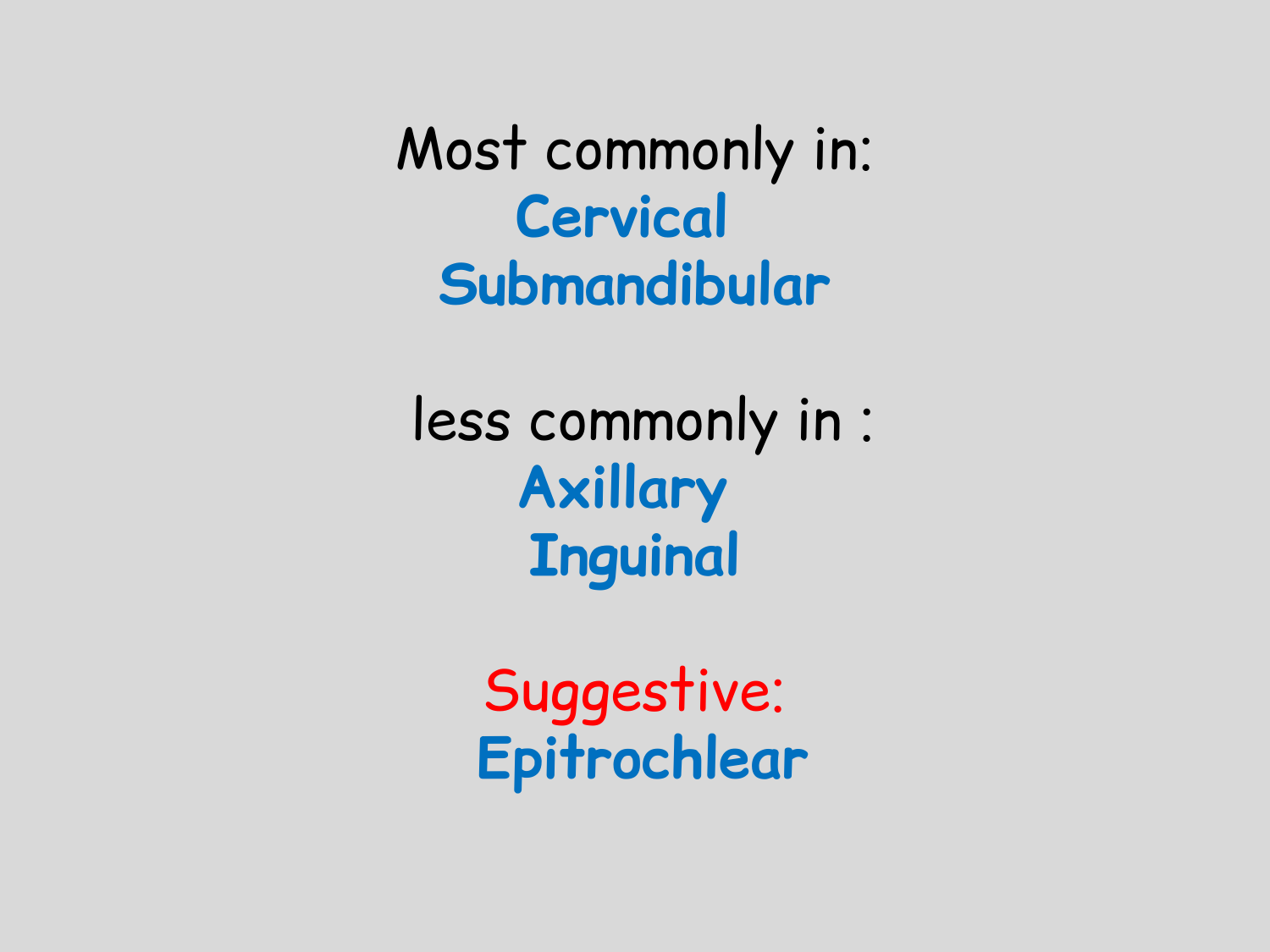

Most commonly in:
Cervical
Submandibular

 less commonly in :
Axillary
Inguinal

Suggestive:
 Epitrochlear